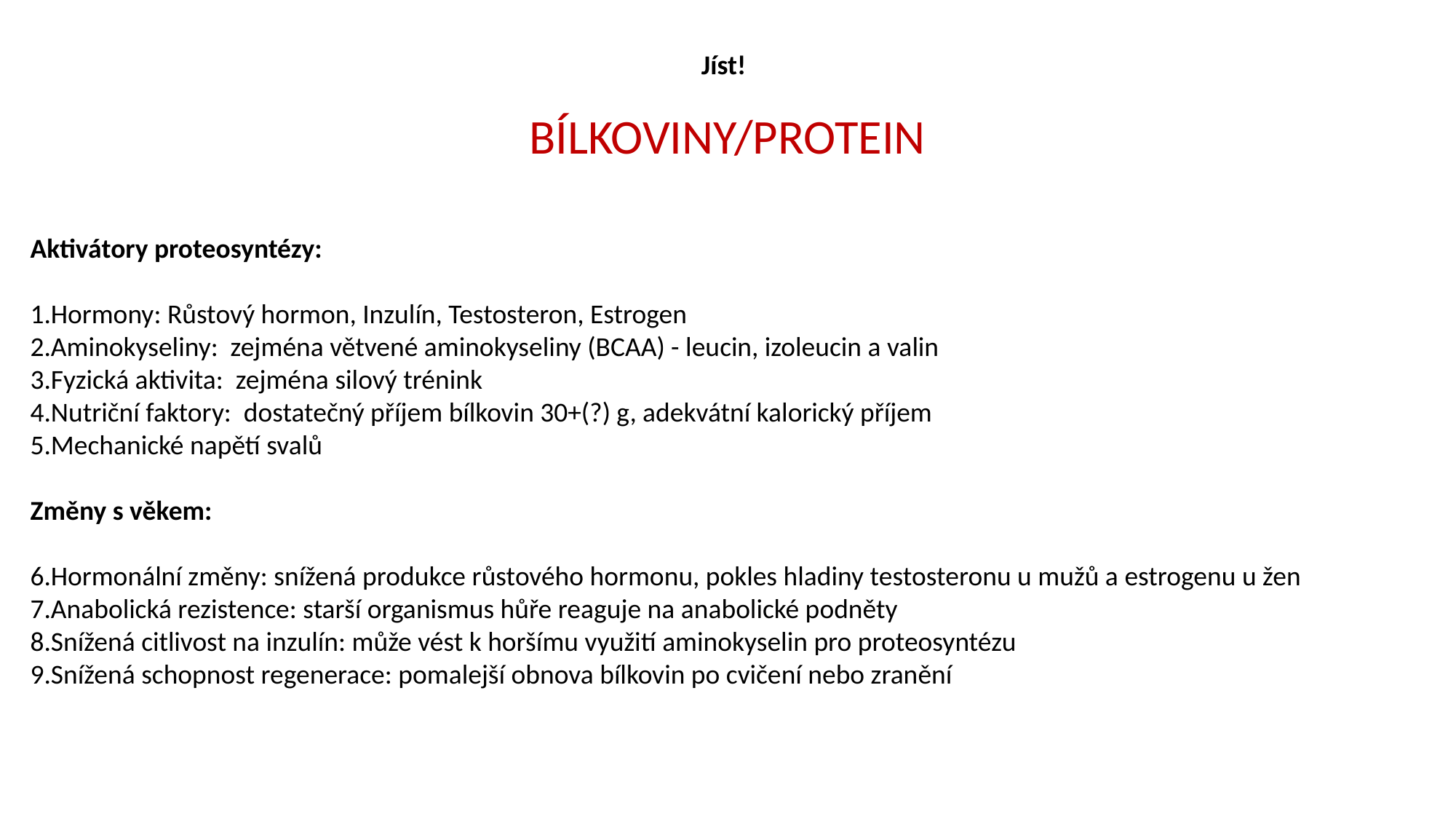

Jíst!
BÍLKOVINY/PROTEIN
Aktivátory proteosyntézy:

Hormony: Růstový hormon, Inzulín, Testosteron, Estrogen
Aminokyseliny:  zejména větvené aminokyseliny (BCAA) - leucin, izoleucin a valin
Fyzická aktivita:  zejména silový trénink
Nutriční faktory:  dostatečný příjem bílkovin 30+(?) g, adekvátní kalorický příjem
Mechanické napětí svalů

Změny s věkem:

Hormonální změny: snížená produkce růstového hormonu, pokles hladiny testosteronu u mužů a estrogenu u žen
Anabolická rezistence: starší organismus hůře reaguje na anabolické podněty
Snížená citlivost na inzulín: může vést k horšímu využití aminokyselin pro proteosyntézu
Snížená schopnost regenerace: pomalejší obnova bílkovin po cvičení nebo zranění